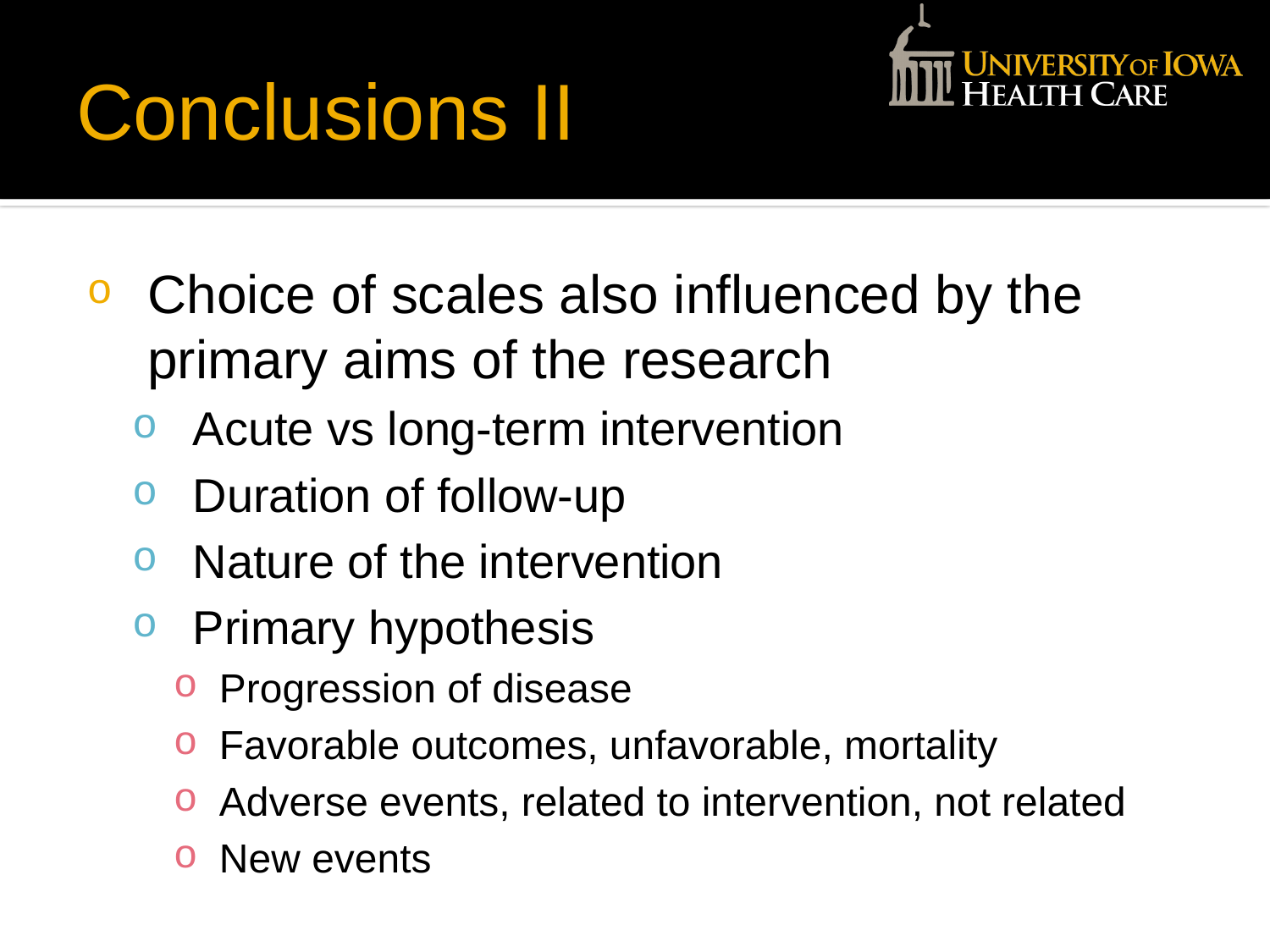

# Conclusions II
Choice of scales also influenced by the primary aims of the research
Acute vs long-term intervention
Duration of follow-up
Nature of the intervention
Primary hypothesis
Progression of disease
Favorable outcomes, unfavorable, mortality
Adverse events, related to intervention, not related
New events